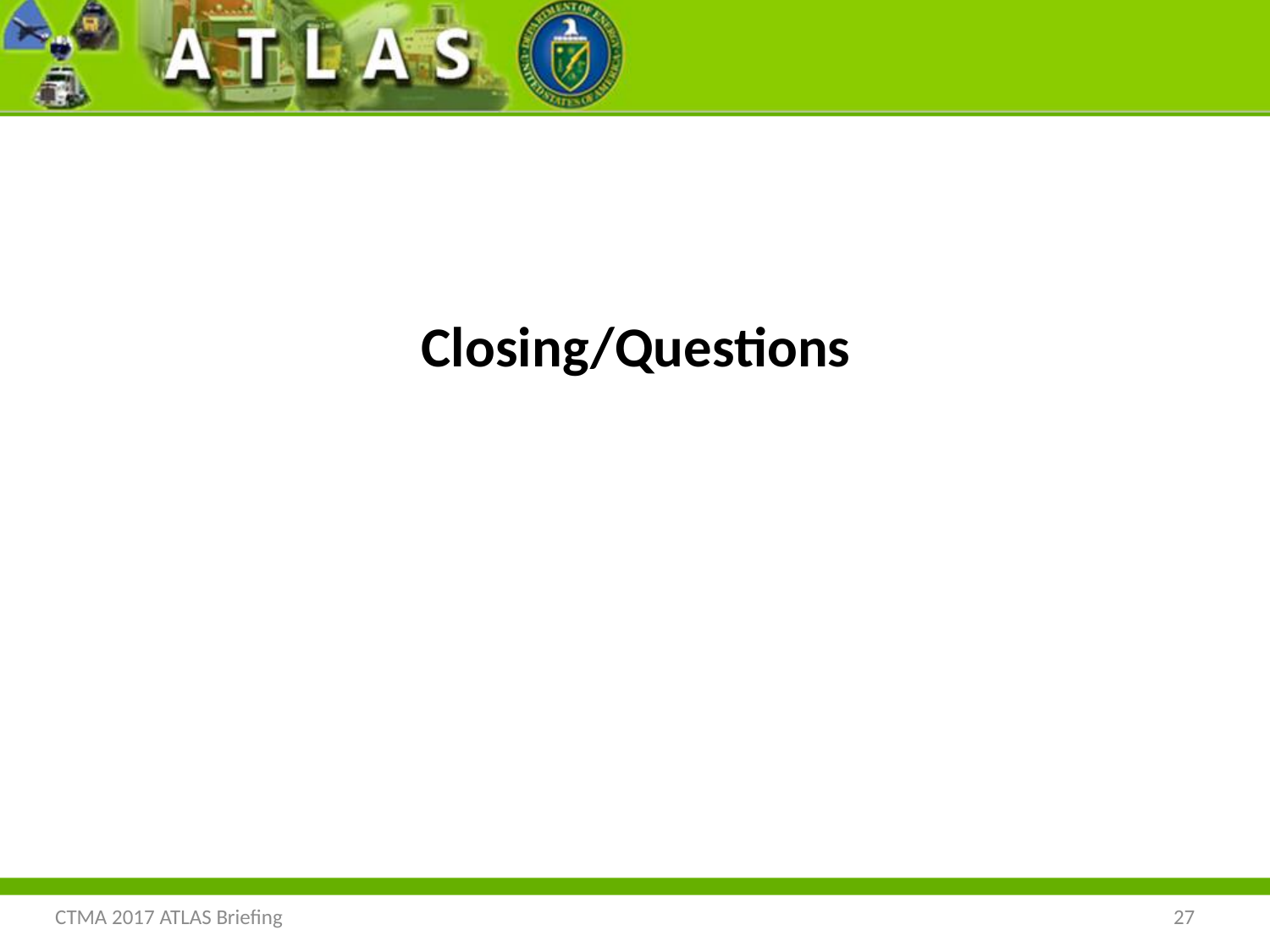

# Closing/Questions
CTMA 2017 ATLAS Briefing
27